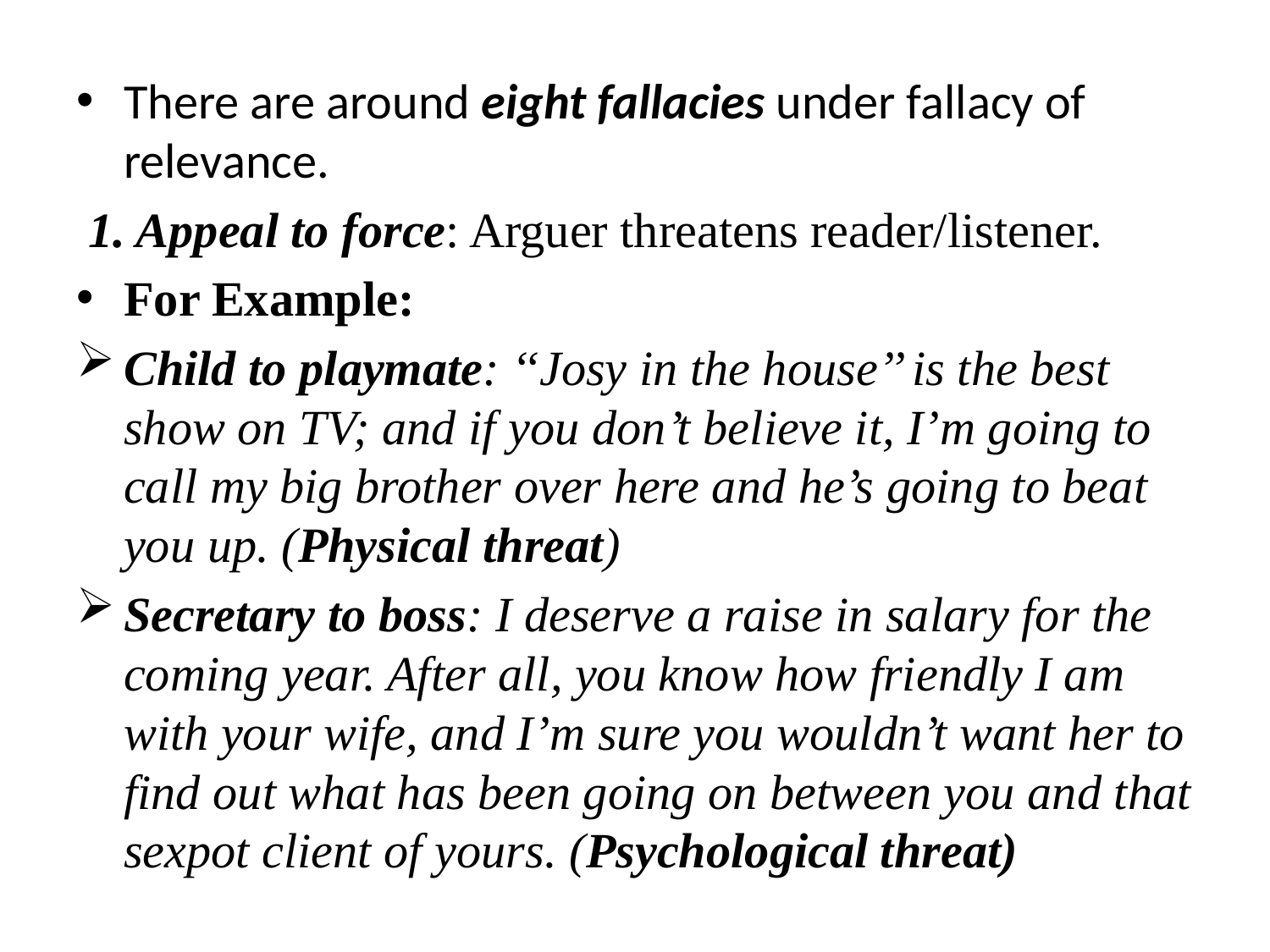

There are around eight fallacies under fallacy of relevance.
 1. Appeal to force: Arguer threatens reader/listener.
For Example:
Child to playmate: ‘‘Josy in the house’’ is the best show on TV; and if you don’t believe it, I’m going to call my big brother over here and he’s going to beat you up. (Physical threat)
Secretary to boss: I deserve a raise in salary for the coming year. After all, you know how friendly I am with your wife, and I’m sure you wouldn’t want her to find out what has been going on between you and that sexpot client of yours. (Psychological threat)